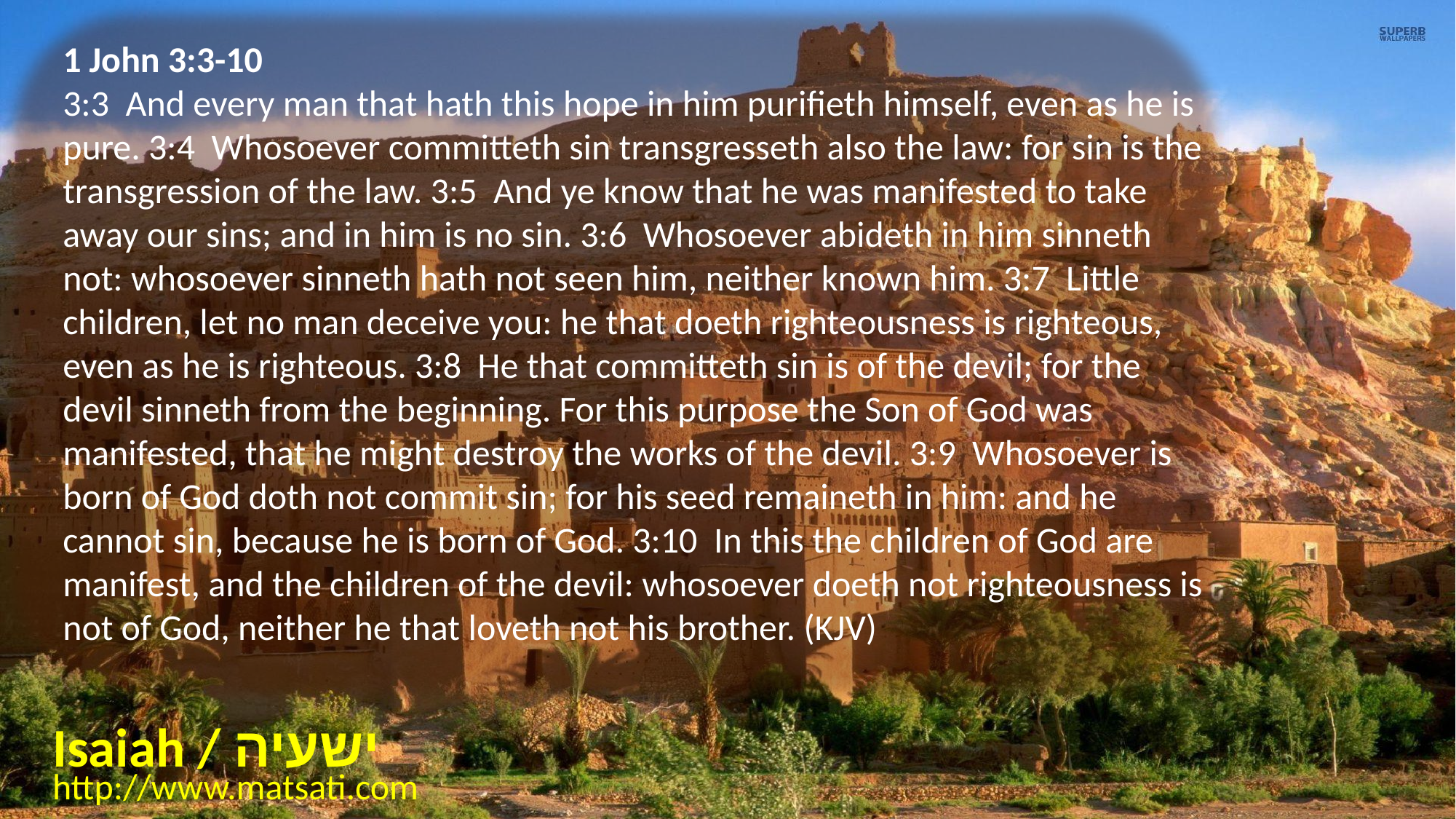

1 John 3:3-10
3:3  And every man that hath this hope in him purifieth himself, even as he is pure. 3:4  Whosoever committeth sin transgresseth also the law: for sin is the transgression of the law. 3:5  And ye know that he was manifested to take away our sins; and in him is no sin. 3:6  Whosoever abideth in him sinneth not: whosoever sinneth hath not seen him, neither known him. 3:7  Little children, let no man deceive you: he that doeth righteousness is righteous, even as he is righteous. 3:8  He that committeth sin is of the devil; for the devil sinneth from the beginning. For this purpose the Son of God was manifested, that he might destroy the works of the devil. 3:9  Whosoever is born of God doth not commit sin; for his seed remaineth in him: and he cannot sin, because he is born of God. 3:10  In this the children of God are manifest, and the children of the devil: whosoever doeth not righteousness is not of God, neither he that loveth not his brother. (KJV)

Isaiah / ישעיה
http://www.matsati.com